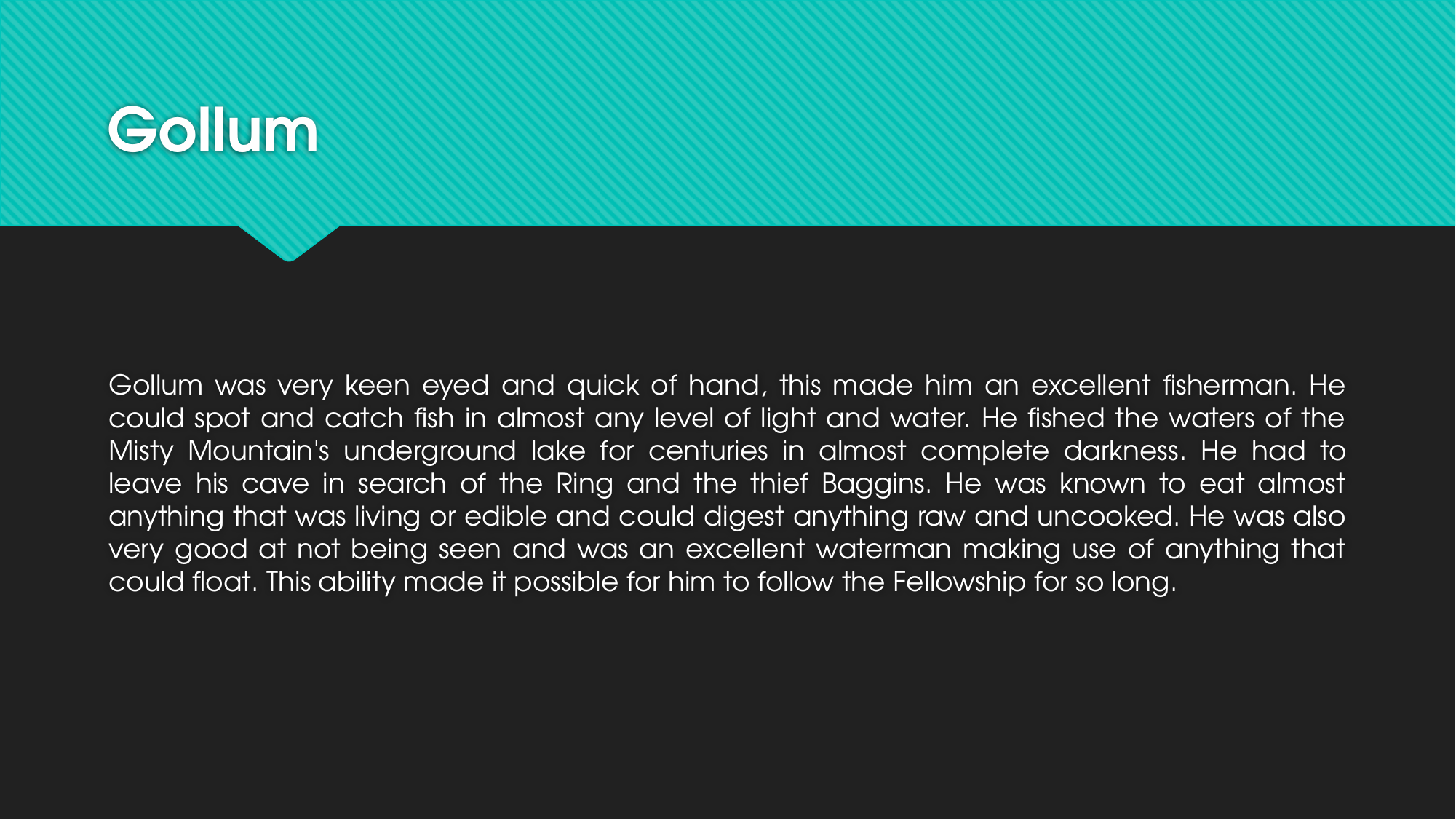

# Gollum
Gollum was very keen eyed and quick of hand, this made him an excellent fisherman. He could spot and catch fish in almost any level of light and water. He fished the waters of the Misty Mountain's underground lake for centuries in almost complete darkness. He had to leave his cave in search of the Ring and the thief Baggins. He was known to eat almost anything that was living or edible and could digest anything raw and uncooked. He was also very good at not being seen and was an excellent waterman making use of anything that could float. This ability made it possible for him to follow the Fellowship for so long.